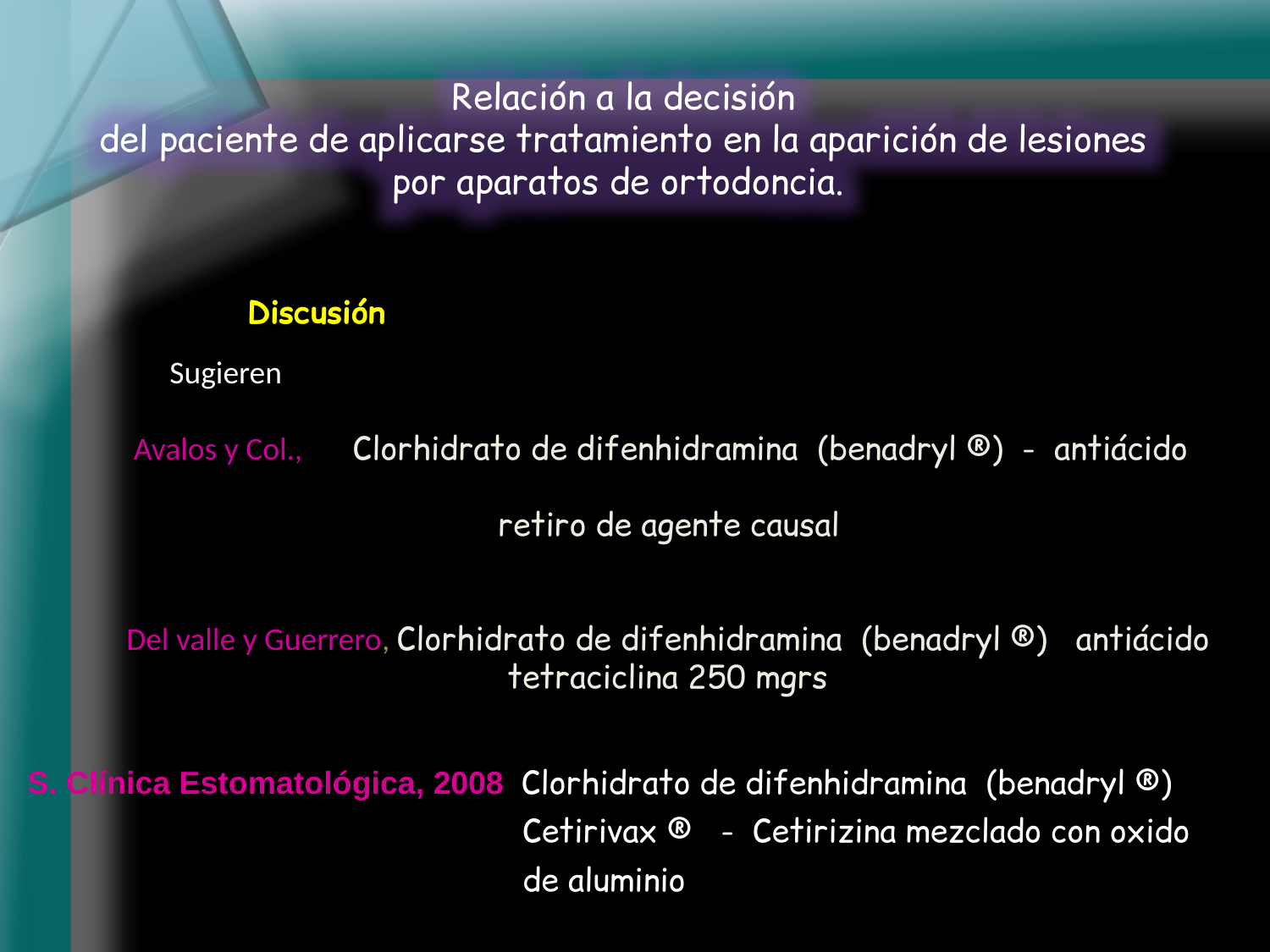

Relación a la decisión
 del paciente de aplicarse tratamiento en la aparición de lesiones por aparatos de ortodoncia.
Discusión
      Sugieren

 Avalos y Col.,       Clorhidrato de difenhidramina  (benadryl ®)  -  antiácido
                                       retiro de agente causal

Del valle y Guerrero, Clorhidrato de difenhidramina  (benadryl ®)   antiácido
                                        tetraciclina 250 mgrs
S. Clínica Estomatológica, 2008  Clorhidrato de difenhidramina  (benadryl ®)
                                                    Cetirivax ®   -  Cetirizina mezclado con oxido
                                                    de aluminio